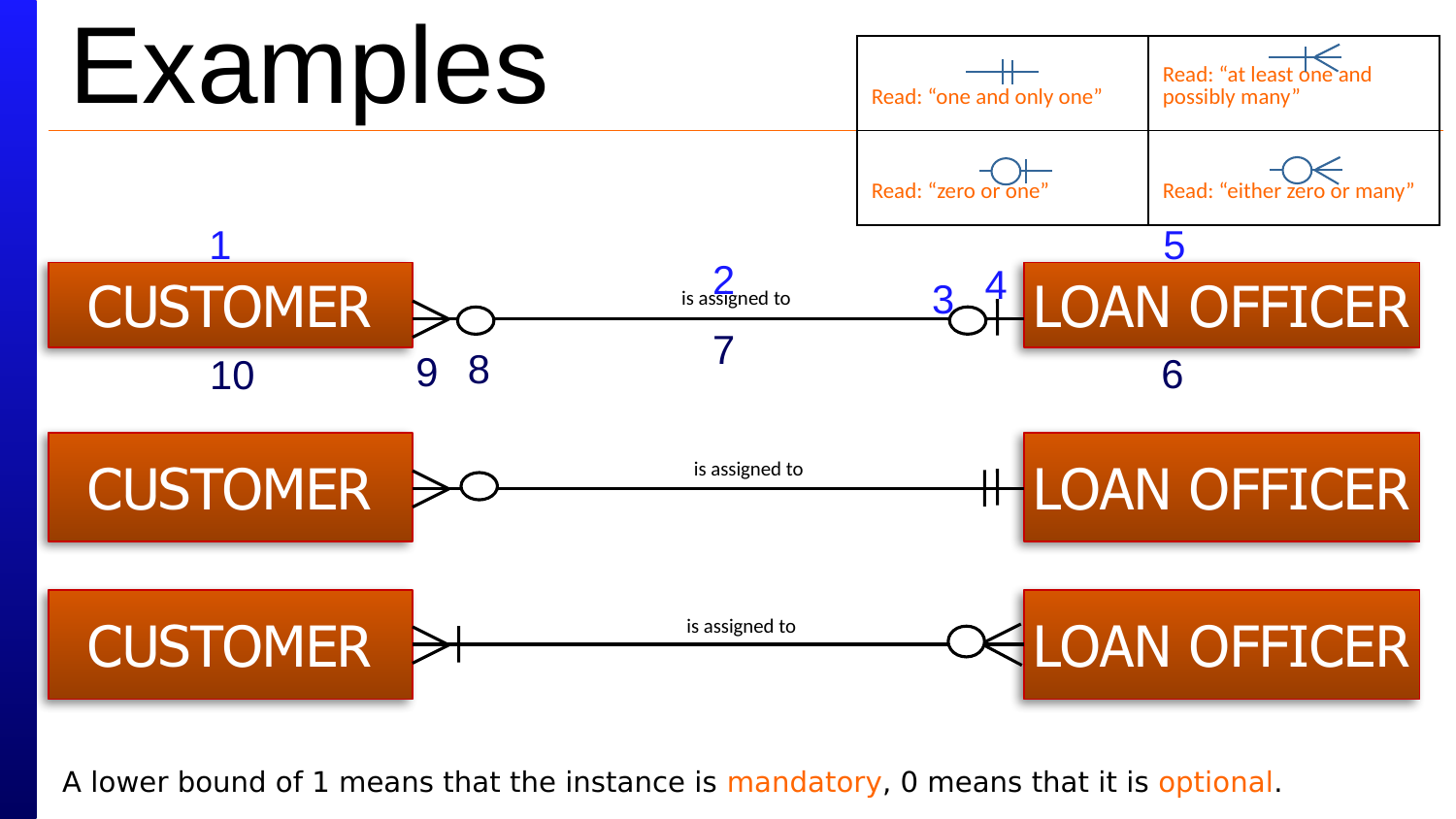

# Examples
| Read: “one and only one” | Read: “at least one and possibly many” |
| --- | --- |
| Read: “zero or one” | Read: “either zero or many” |

1
5
2
4
3
Customer
Loan Officer
is assigned to

7
8
9
6
10

Customer
Loan Officer
is assigned to

CUSTOMER
LOAN OFFICER
is assigned to

A lower bound of 1 means that the instance is mandatory, 0 means that it is optional.
29